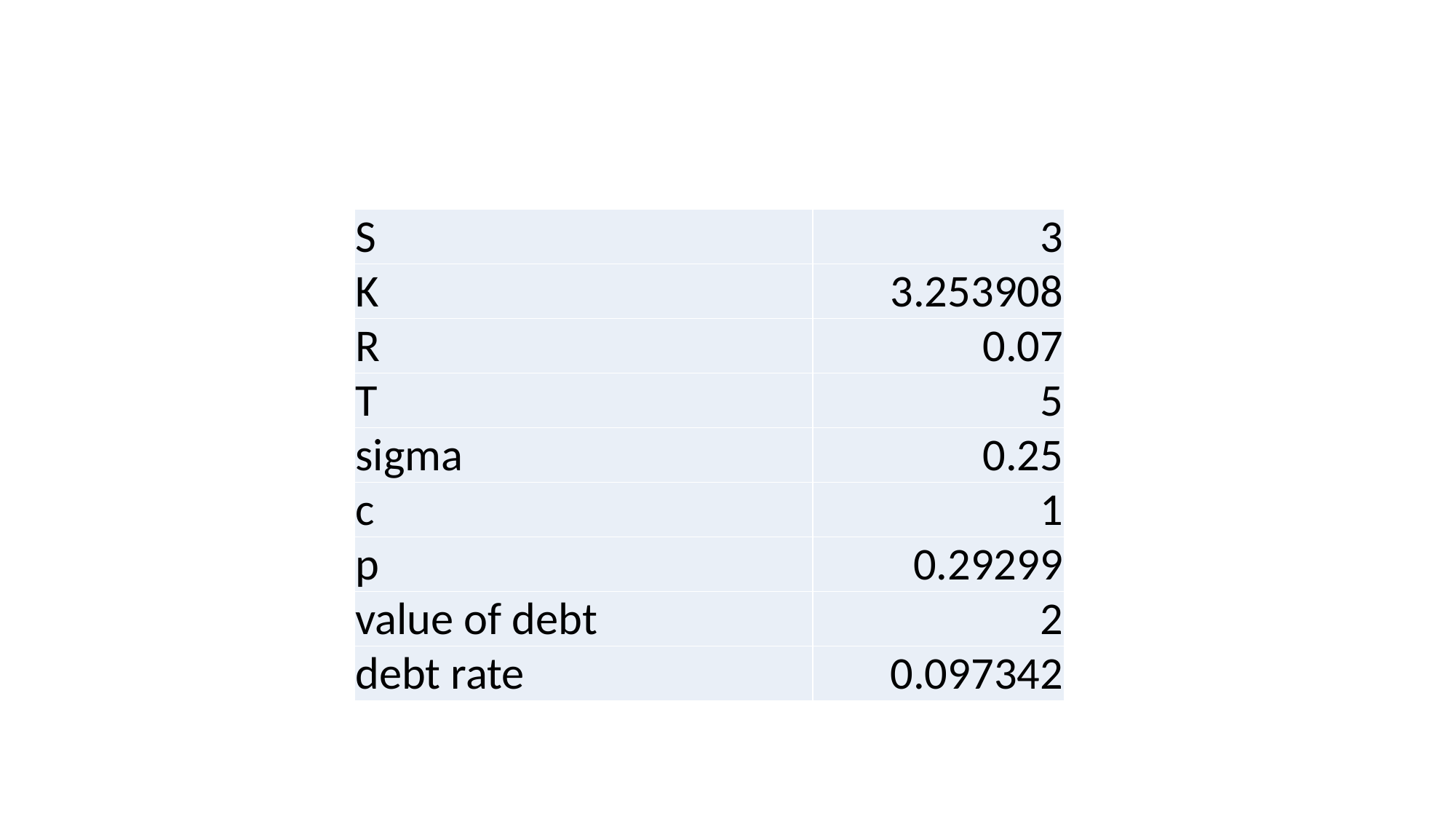

#
| S | 3 |
| --- | --- |
| K | 3.253908 |
| R | 0.07 |
| T | 5 |
| sigma | 0.25 |
| c | 1 |
| p | 0.29299 |
| value of debt | 2 |
| debt rate | 0.097342 |